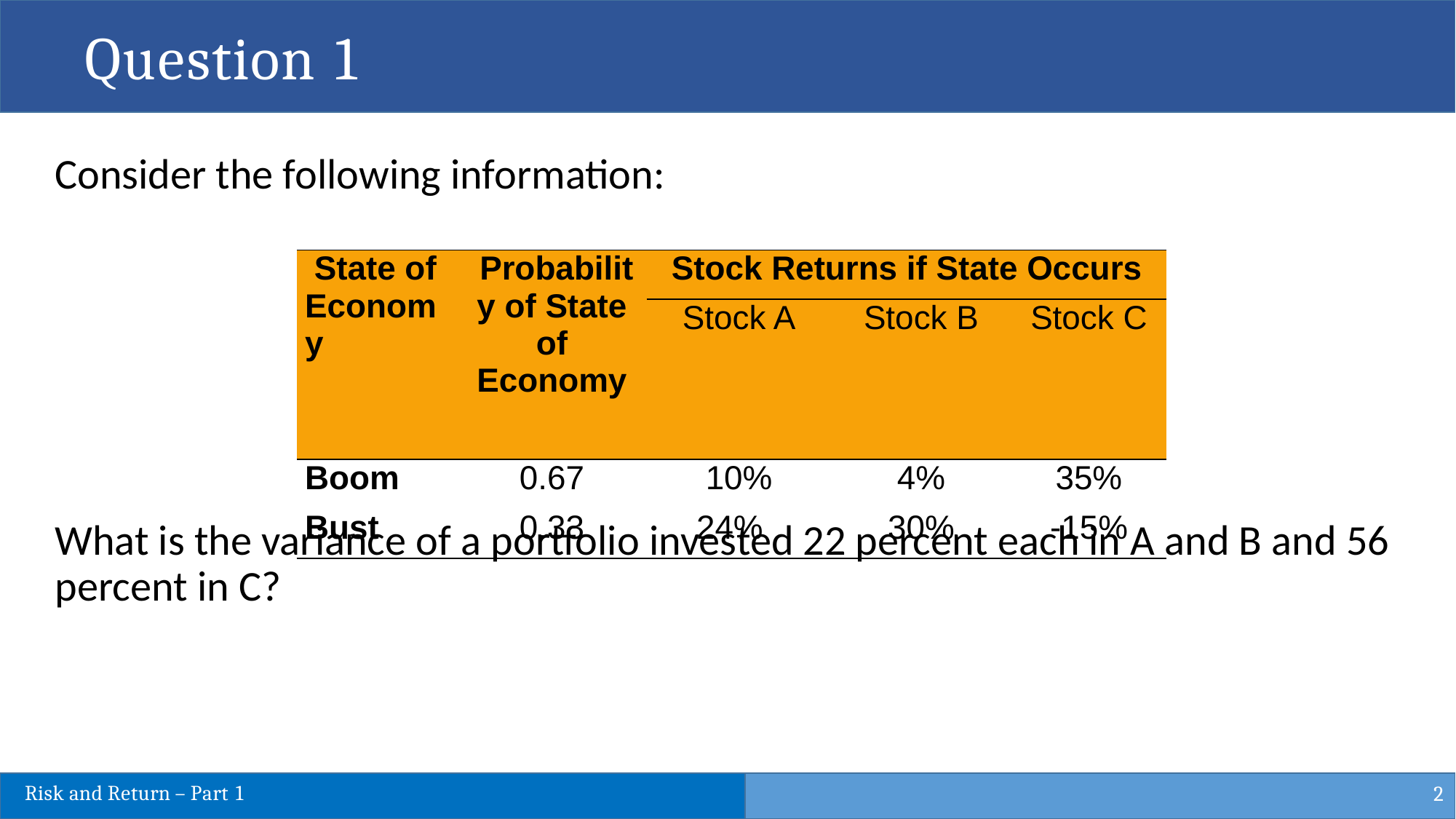

Question 1
Consider the following information:

What is the variance of a portfolio invested 22 percent each in A and B and 56 percent in C?

| State of Economy | Probability of State of Economy | Stock Returns if State Occurs |  |  |
| --- | --- | --- | --- | --- |
|  |  | Stock A | Stock B | Stock C |
| Boom | 0.67 | 10% | 4% | 35% |
| Bust | 0.33 | 24% | 30% | -15% |
2

Risk and Return – Part 1